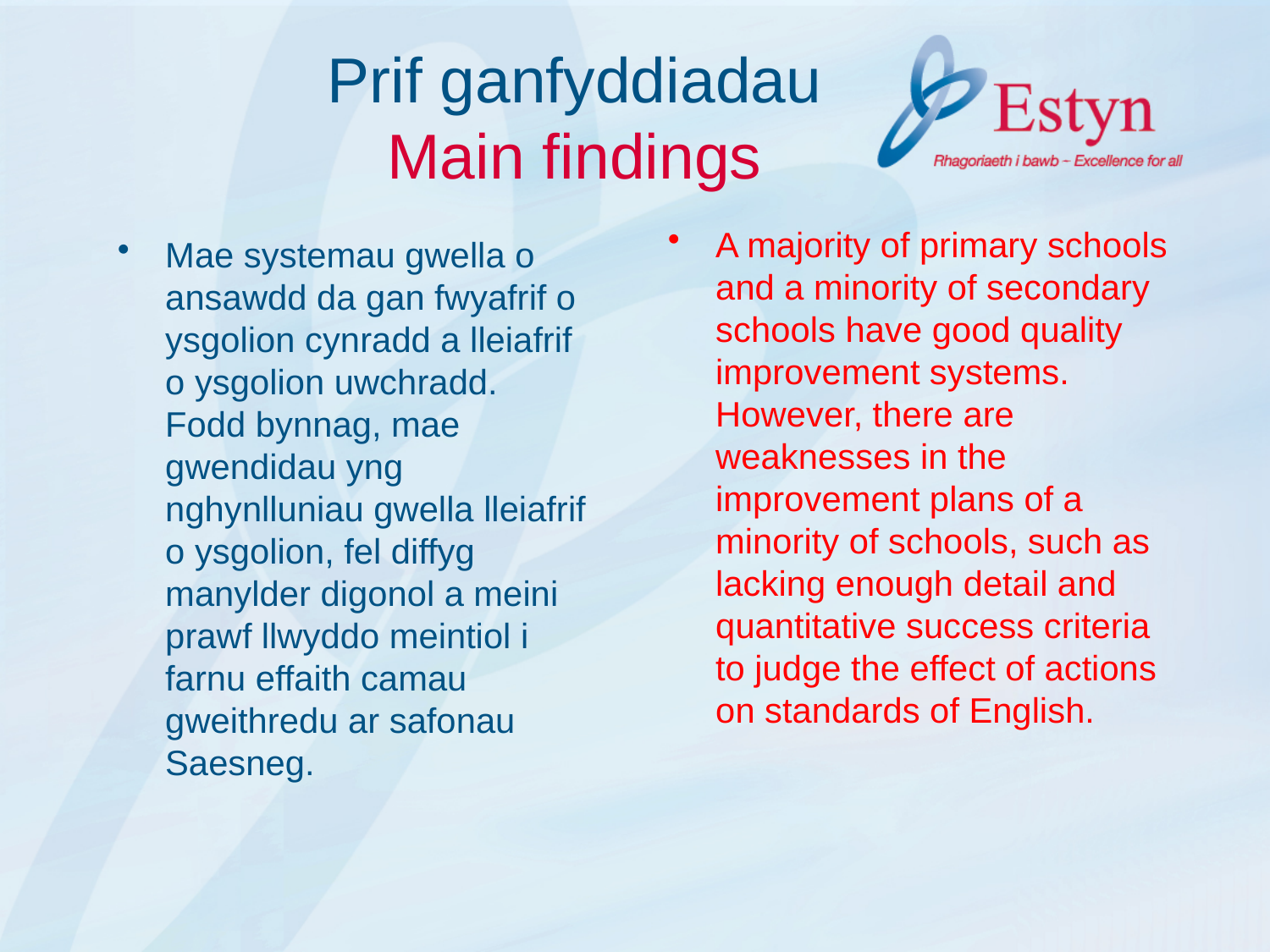

# Prif ganfyddiadau Main findings
A majority of primary schools and a minority of secondary schools have good quality improvement systems.  However, there are weaknesses in the improvement plans of a minority of schools, such as lacking enough detail and quantitative success criteria to judge the effect of actions on standards of English.

Mae systemau gwella o ansawdd da gan fwyafrif o ysgolion cynradd a lleiafrif o ysgolion uwchradd.  Fodd bynnag, mae gwendidau yng nghynlluniau gwella lleiafrif o ysgolion, fel diffyg manylder digonol a meini prawf llwyddo meintiol i farnu effaith camau gweithredu ar safonau Saesneg.